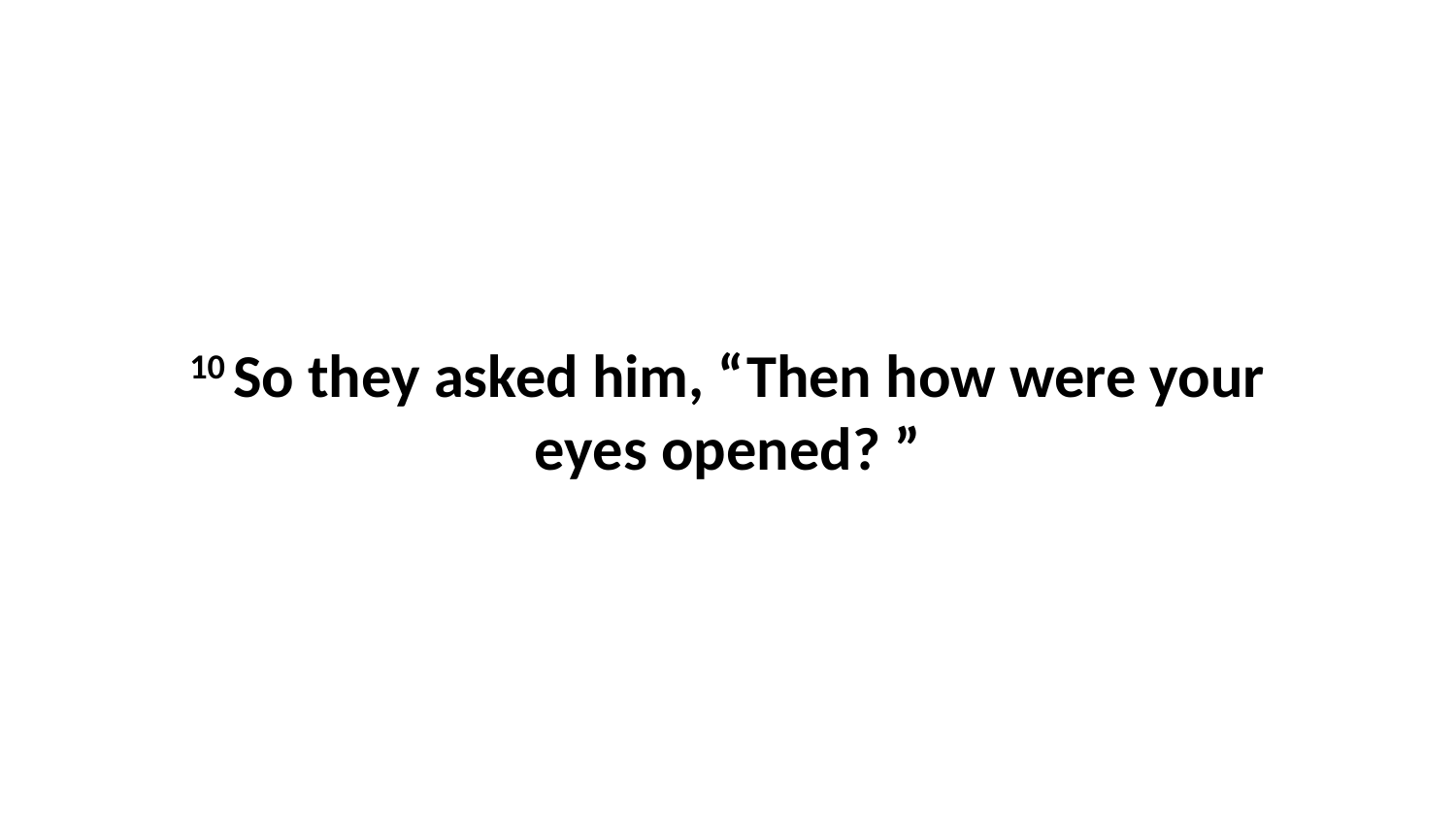

10 So they asked him, “Then how were your eyes opened? ”